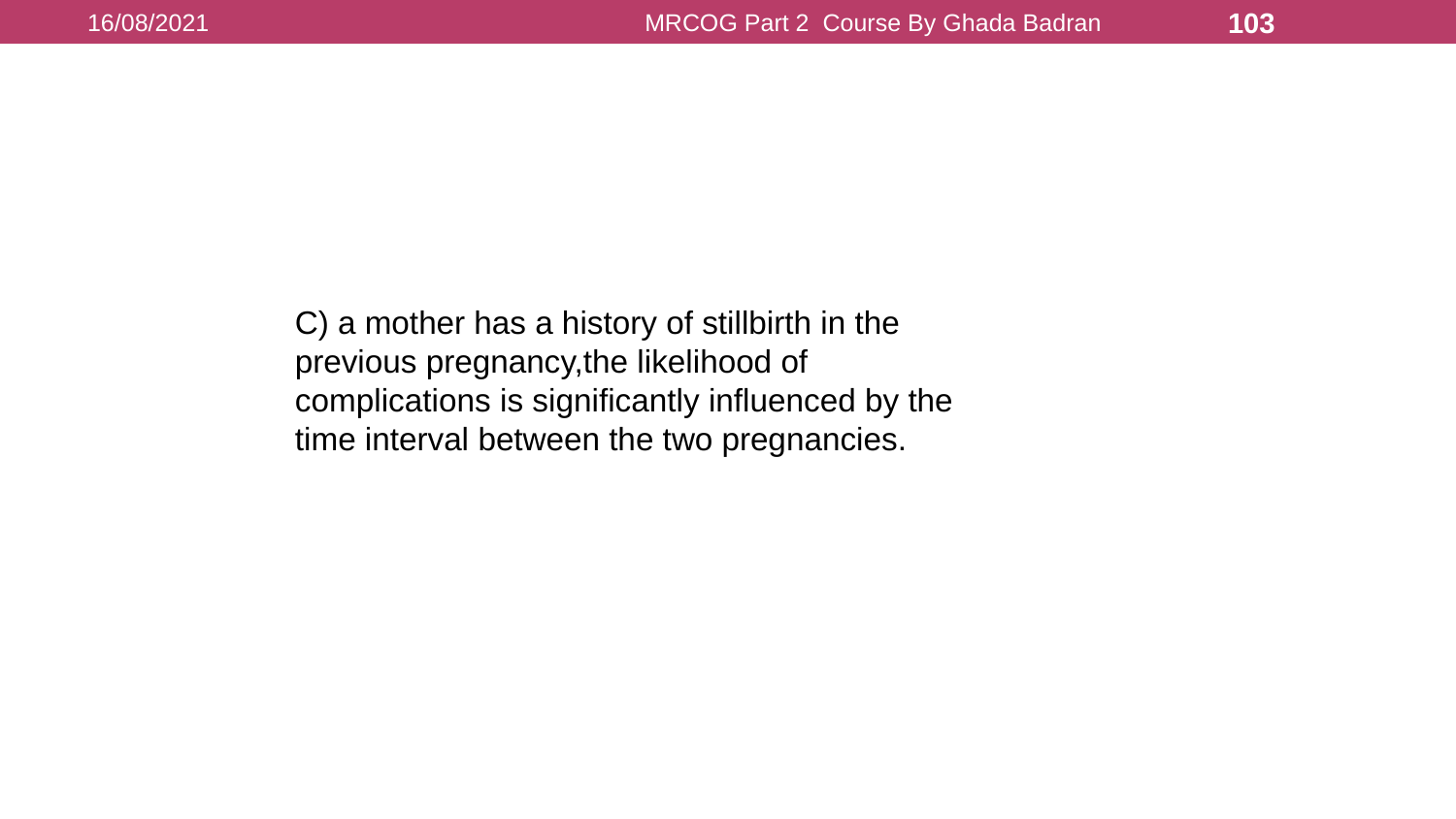

16/08/2021
MRCOG Part 2  Course By Ghada Badran
103
C) a mother has a history of stillbirth in the previous pregnancy,the likelihood of complications is significantly influenced by the time interval between the two pregnancies.